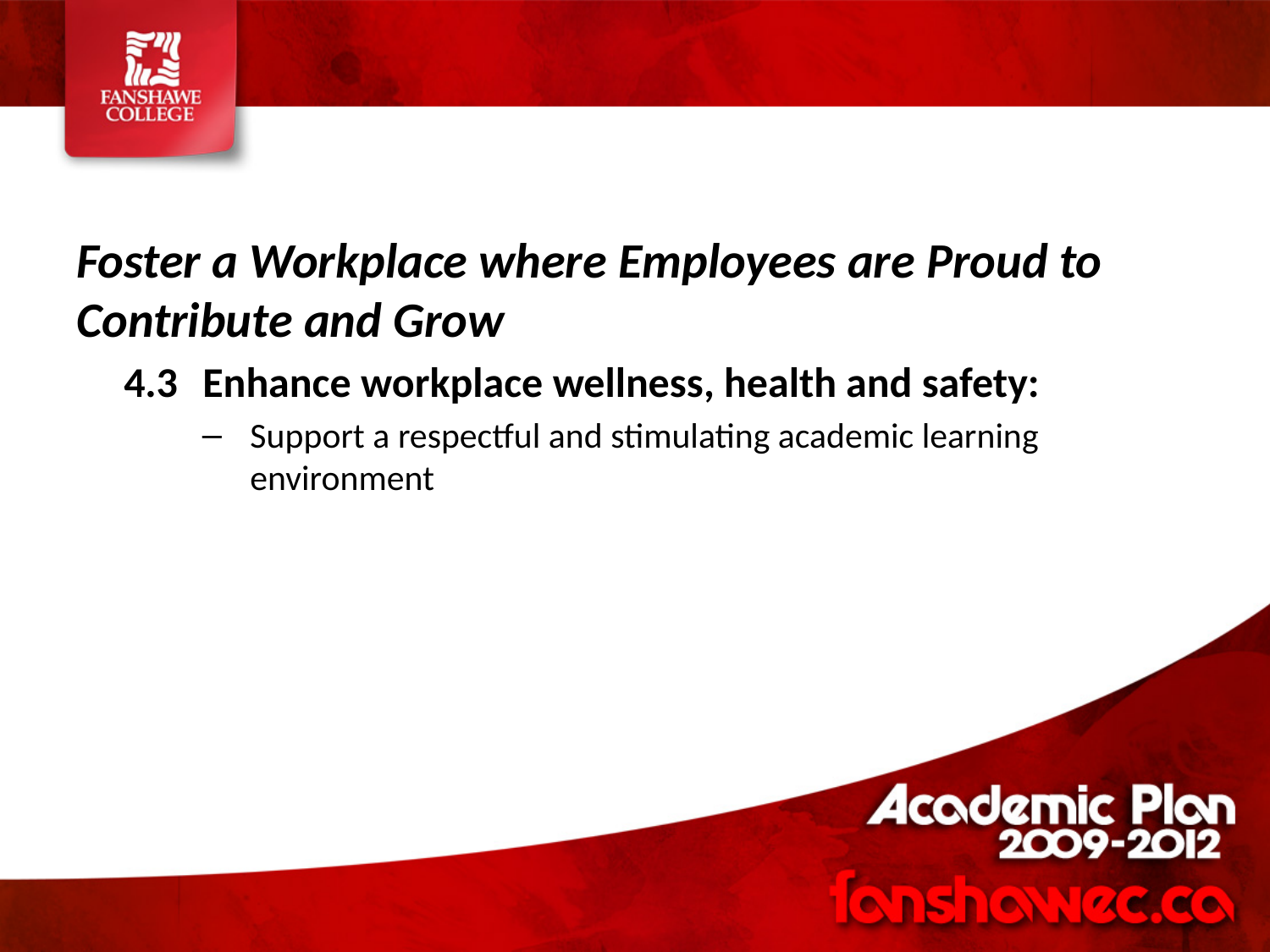

Foster a Workplace where Employees are Proud to Contribute and Grow
4.3	Enhance workplace wellness, health and safety:
Support a respectful and stimulating academic learning environment